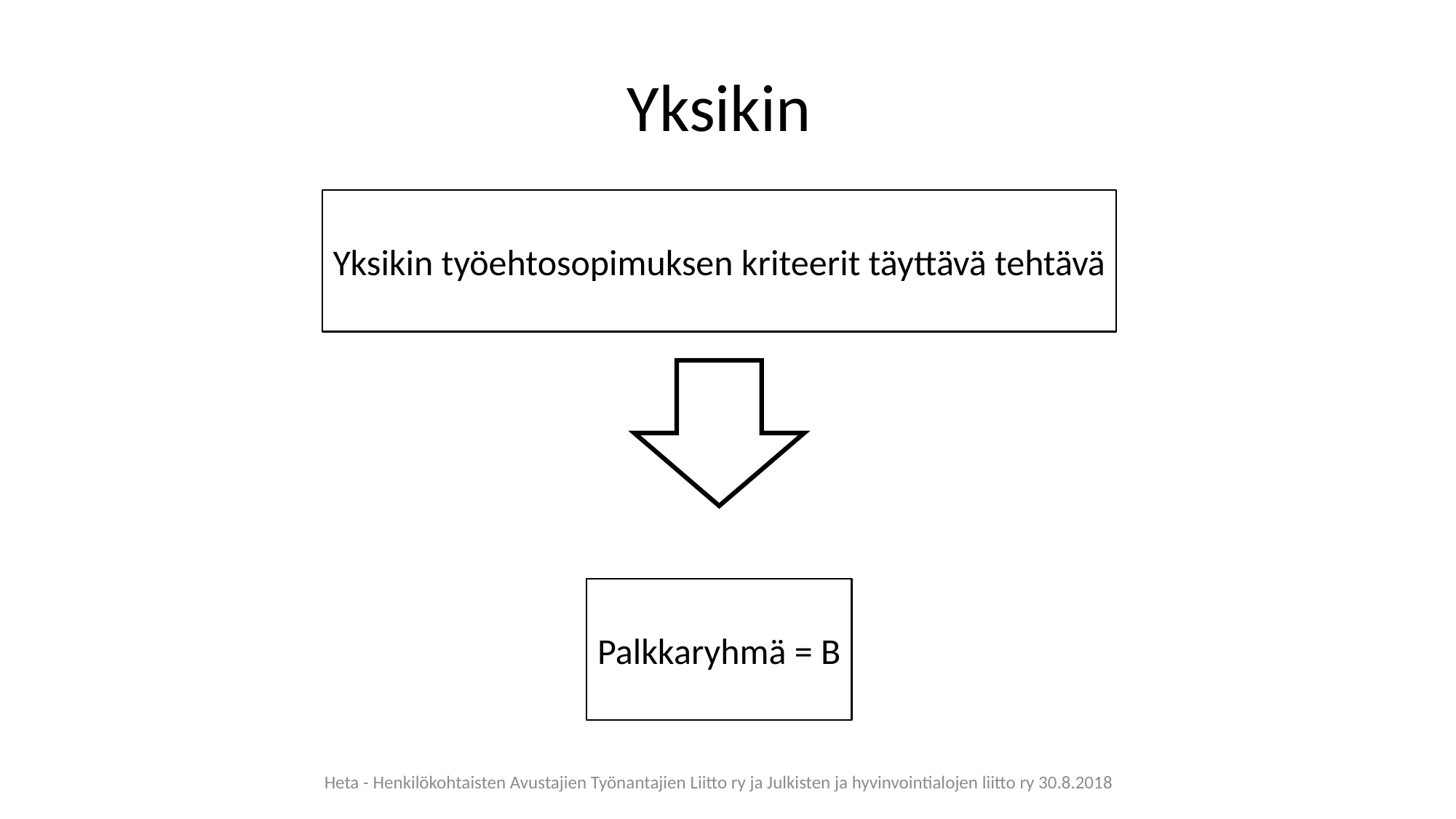

# Yksikin

Yksikin työehtosopimuksen kriteerit täyttävä tehtävä

Palkkaryhmä = B

Heta - Henkilökohtaisten Avustajien Työnantajien Liitto ry ja Julkisten ja hyvinvointialojen liitto ry 30.8.2018